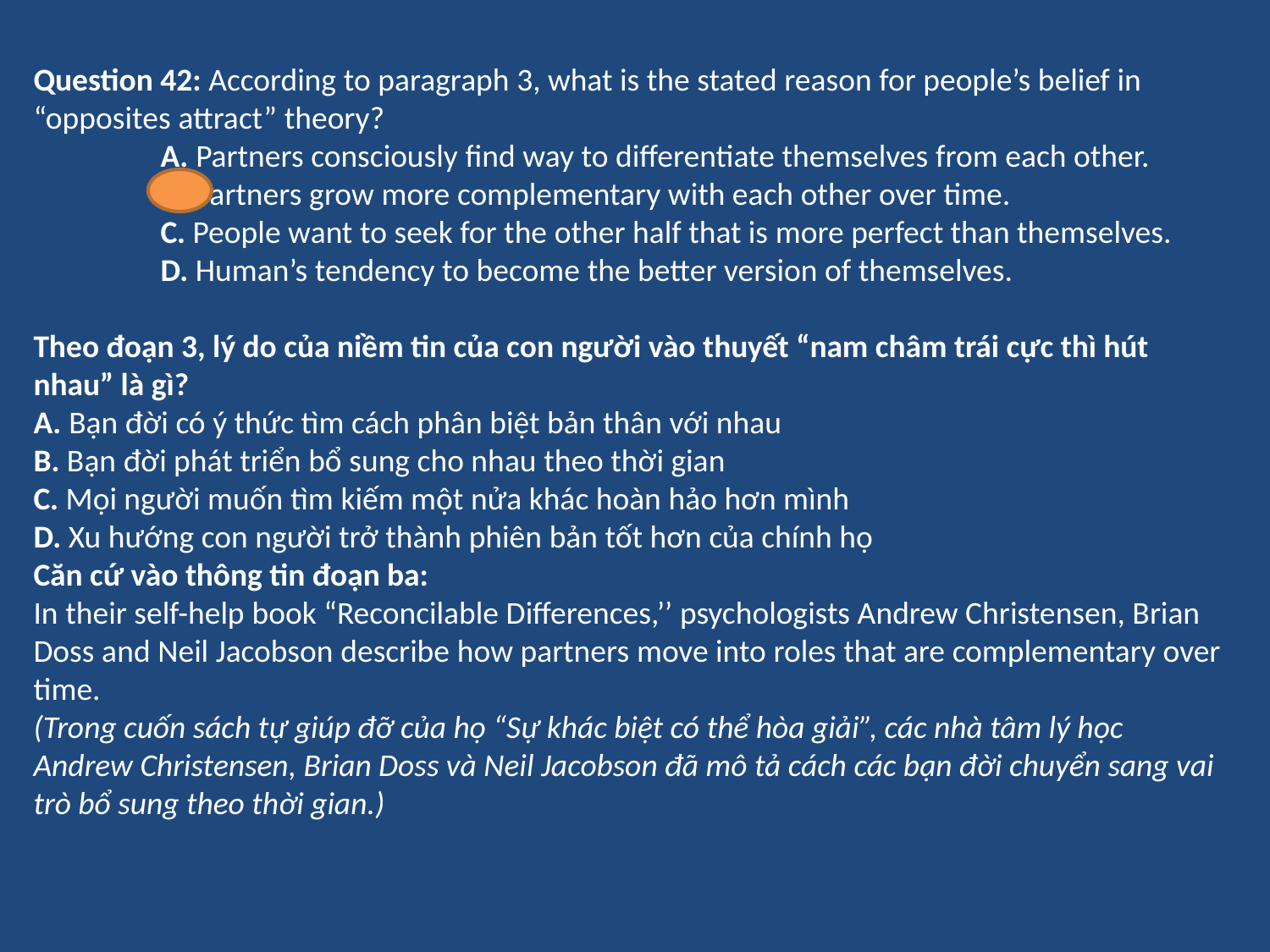

Question 42: According to paragraph 3, what is the stated reason for people’s belief in “opposites attract” theory?
	A. Partners consciously find way to differentiate themselves from each other.
	B. Partners grow more complementary with each other over time.
	C. People want to seek for the other half that is more perfect than themselves.
	D. Human’s tendency to become the better version of themselves.

Theo đoạn 3, lý do của niềm tin của con người vào thuyết “nam châm trái cực thì hút nhau” là gì?
A. Bạn đời có ý thức tìm cách phân biệt bản thân với nhau
B. Bạn đời phát triển bổ sung cho nhau theo thời gian
C. Mọi người muốn tìm kiếm một nửa khác hoàn hảo hơn mình
D. Xu hướng con người trở thành phiên bản tốt hơn của chính họ
Căn cứ vào thông tin đoạn ba:
In their self-help book “Reconcilable Differences,’’ psychologists Andrew Christensen, Brian Doss and Neil Jacobson describe how partners move into roles that are complementary over time.
(Trong cuốn sách tự giúp đỡ của họ “Sự khác biệt có thể hòa giải”, các nhà tâm lý học Andrew Christensen, Brian Doss và Neil Jacobson đã mô tả cách các bạn đời chuyển sang vai trò bổ sung theo thời gian.)